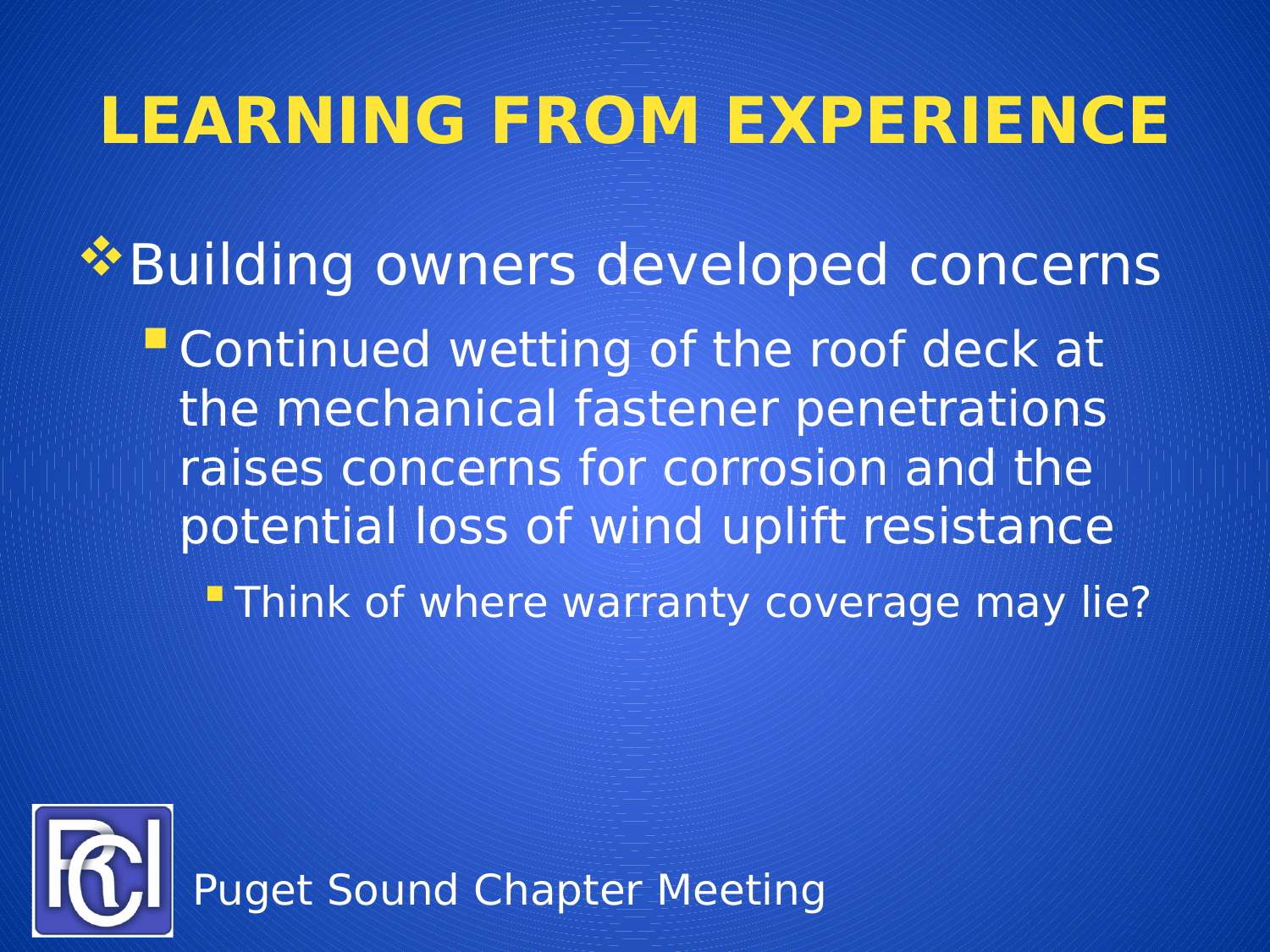

# Learning from Experience
Building owners developed concerns
Continued wetting of the roof deck at the mechanical fastener penetrations raises concerns for corrosion and the potential loss of wind uplift resistance
Think of where warranty coverage may lie?